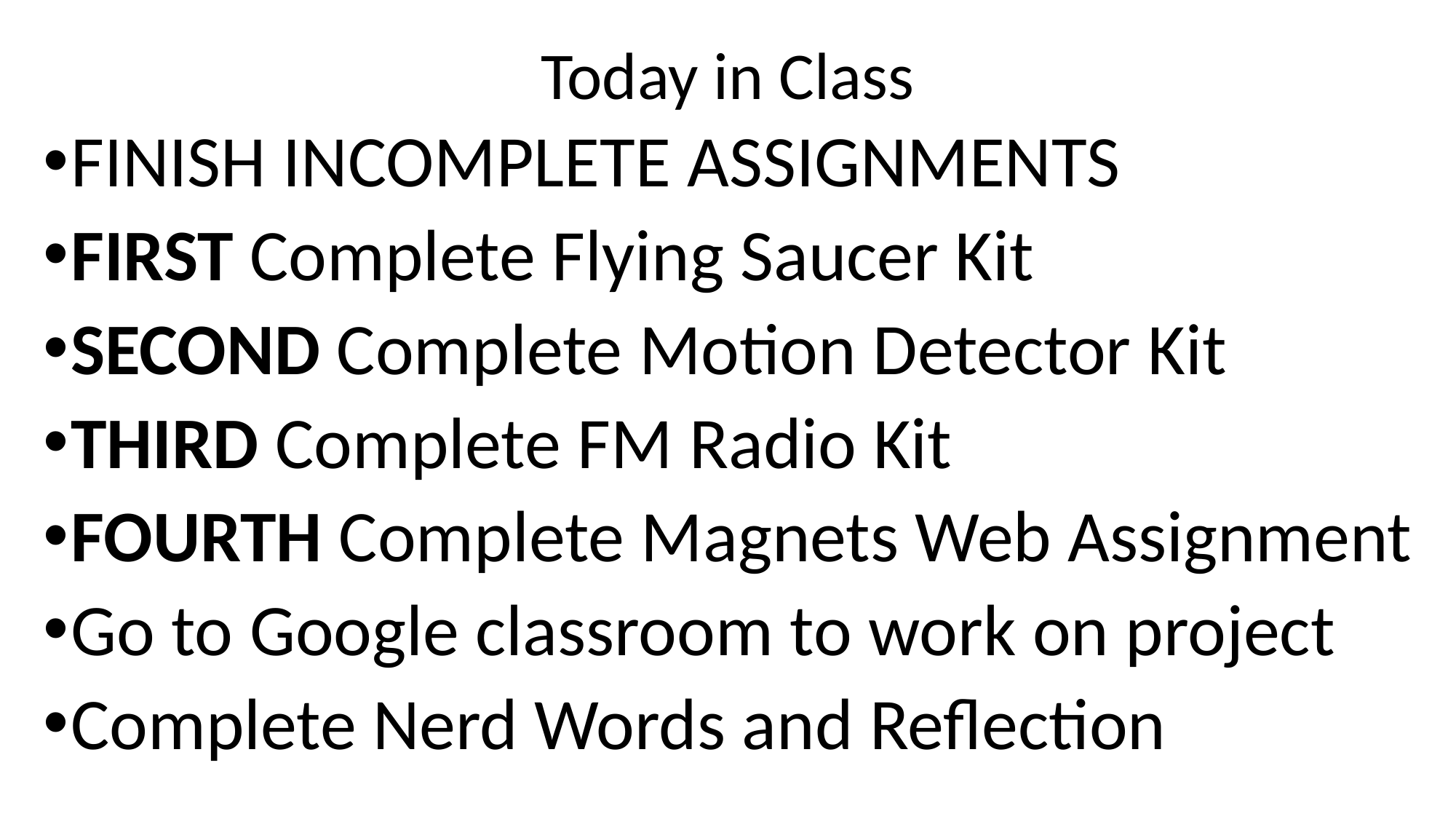

# Today in Class
FINISH INCOMPLETE ASSIGNMENTS
FIRST Complete Flying Saucer Kit
SECOND Complete Motion Detector Kit
THIRD Complete FM Radio Kit
FOURTH Complete Magnets Web Assignment
Go to Google classroom to work on project
Complete Nerd Words and Reflection